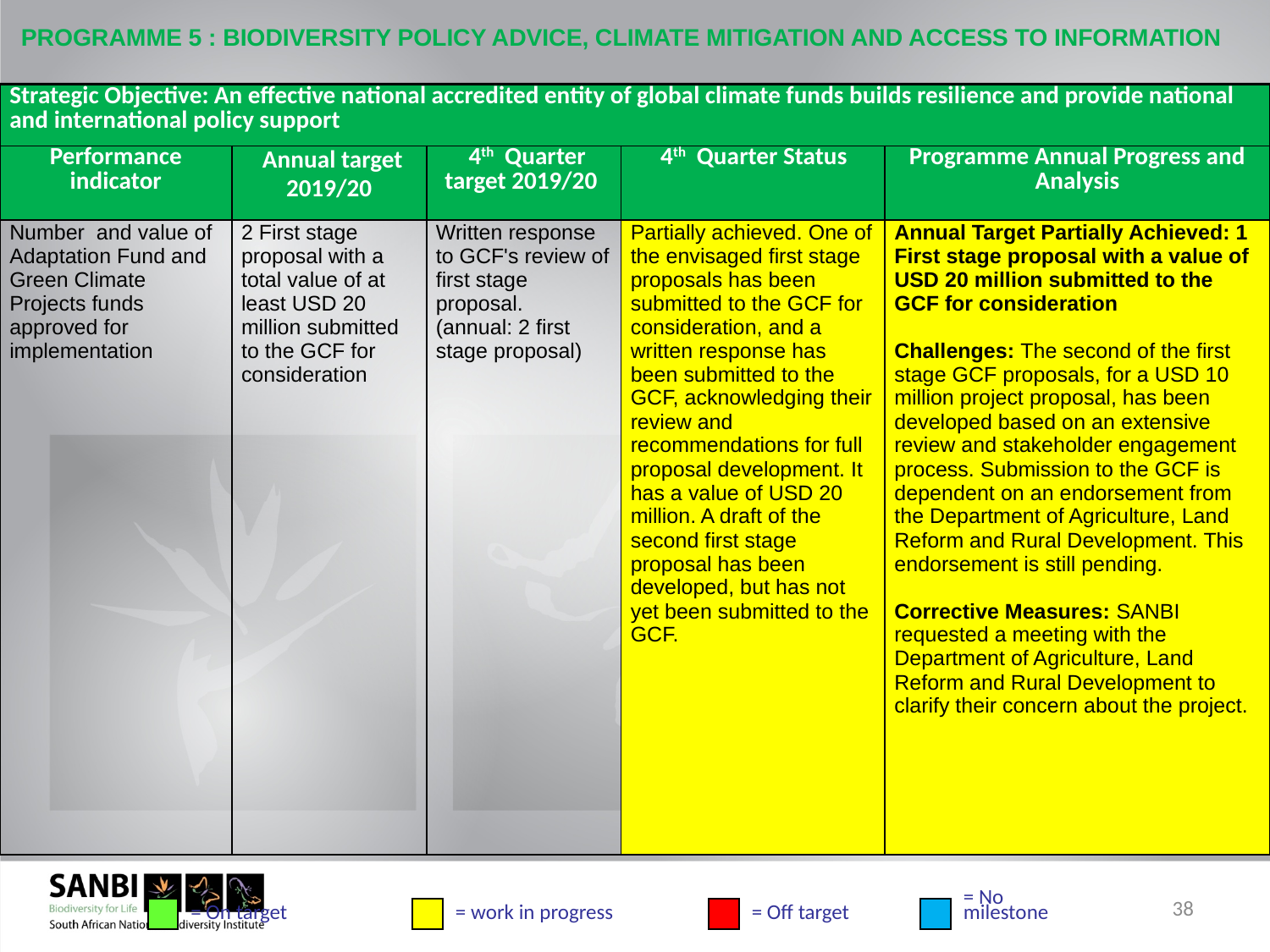

# PROGRAMME 5 : BIODIVERSITY POLICY ADVICE, CLIMATE MITIGATION AND ACCESS TO INFORMATION

| Strategic Objective: An effective national accredited entity of global climate funds builds resilience and provide national and international policy support |  |  |  |  |
| --- | --- | --- | --- | --- |
| Performance indicator | Annual target 2019/20 | 4th Quarter target 2019/20 | 4th Quarter Status | Programme Annual Progress and Analysis |
| Number and value of Adaptation Fund and Green Climate Projects funds approved for implementation | 2 First stage proposal with a total value of at least USD 20 million submitted to the GCF for consideration | Written response to GCF's review of first stage proposal. (annual: 2 first stage proposal) | Partially achieved. One of the envisaged first stage proposals has been submitted to the GCF for consideration, and a written response has been submitted to the GCF, acknowledging their review and recommendations for full proposal development. It has a value of USD 20 million. A draft of the second first stage proposal has been developed, but has not yet been submitted to the GCF. | Annual Target Partially Achieved: 1 First stage proposal with a value of USD 20 million submitted to the GCF for consideration Challenges: The second of the first stage GCF proposals, for a USD 10 million project proposal, has been developed based on an extensive review and stakeholder engagement process. Submission to the GCF is dependent on an endorsement from the Department of Agriculture, Land Reform and Rural Development. This endorsement is still pending. Corrective Measures: SANBI requested a meeting with the Department of Agriculture, Land Reform and Rural Development to clarify their concern about the project. |
38
= On target
= work in progress
= Off target

= No
milestone